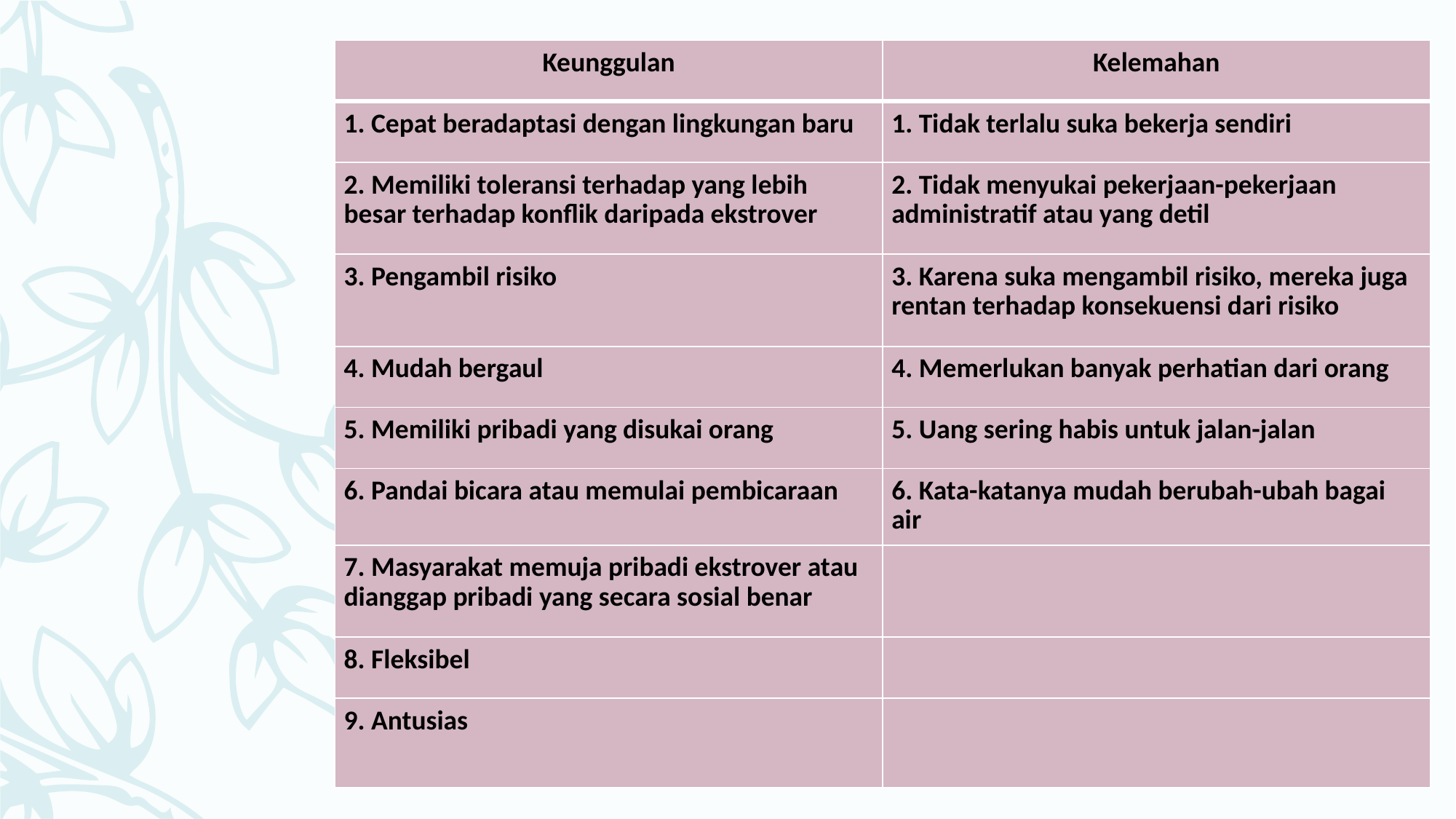

| Keunggulan | Kelemahan |
| --- | --- |
| 1. Cepat beradaptasi dengan lingkungan baru | 1. Tidak terlalu suka bekerja sendiri |
| 2. Memiliki toleransi terhadap yang lebih besar terhadap konflik daripada ekstrover | 2. Tidak menyukai pekerjaan-pekerjaan administratif atau yang detil |
| 3. Pengambil risiko | 3. Karena suka mengambil risiko, mereka juga rentan terhadap konsekuensi dari risiko |
| 4. Mudah bergaul | 4. Memerlukan banyak perhatian dari orang |
| 5. Memiliki pribadi yang disukai orang | 5. Uang sering habis untuk jalan-jalan |
| 6. Pandai bicara atau memulai pembicaraan | 6. Kata-katanya mudah berubah-ubah bagai air |
| 7. Masyarakat memuja pribadi ekstrover atau dianggap pribadi yang secara sosial benar |  |
| 8. Fleksibel |  |
| 9. Antusias |  |